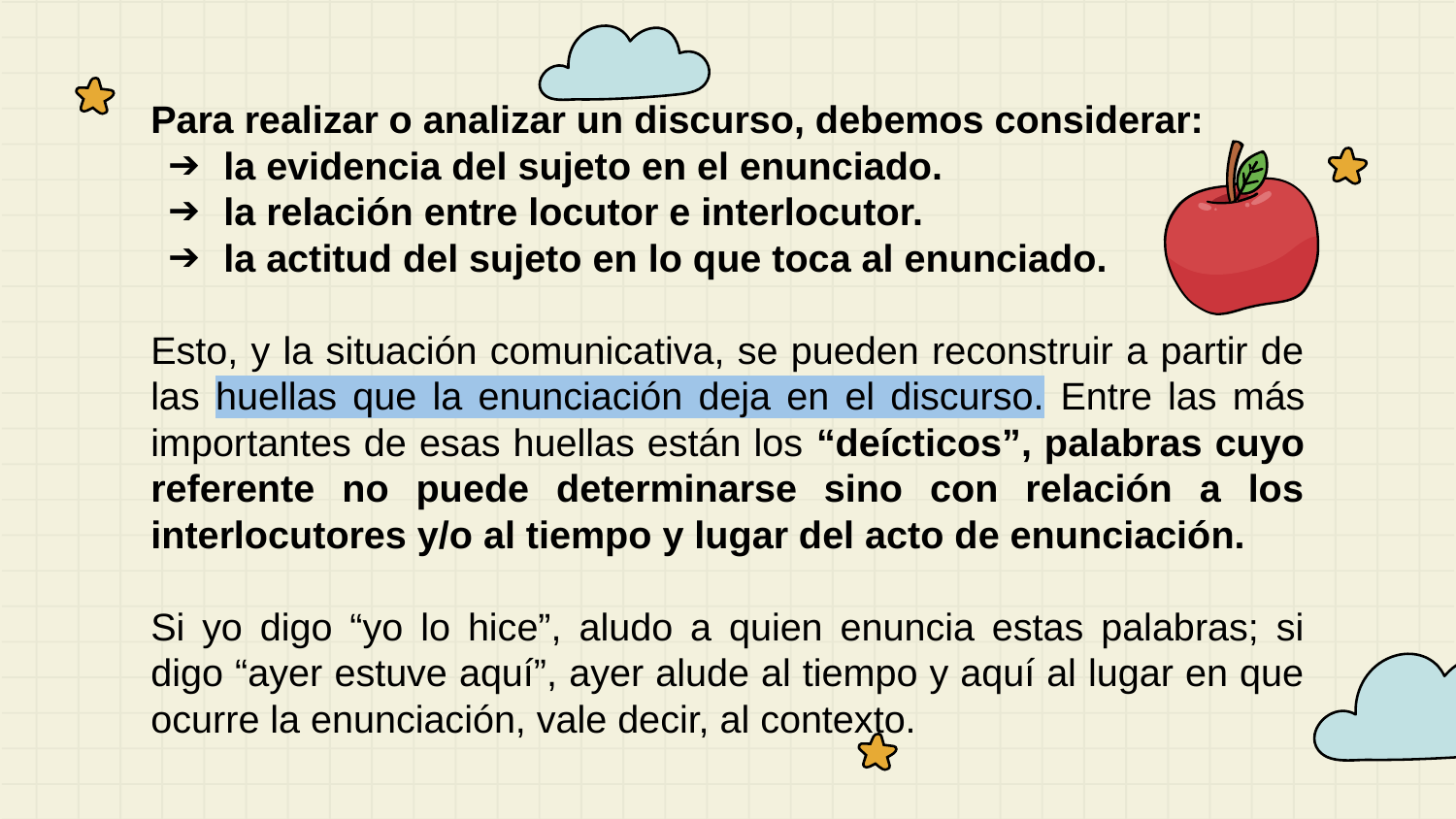

Para realizar o analizar un discurso, debemos considerar:
la evidencia del sujeto en el enunciado.
la relación entre locutor e interlocutor.
la actitud del sujeto en lo que toca al enunciado.

Esto, y la situación comunicativa, se pueden reconstruir a partir de las huellas que la enunciación deja en el discurso. Entre las más importantes de esas huellas están los “deícticos”, palabras cuyo referente no puede determinarse sino con relación a los interlocutores y/o al tiempo y lugar del acto de enunciación.

Si yo digo “yo lo hice”, aludo a quien enuncia estas palabras; si digo “ayer estuve aquí”, ayer alude al tiempo y aquí al lugar en que ocurre la enunciación, vale decir, al contexto.